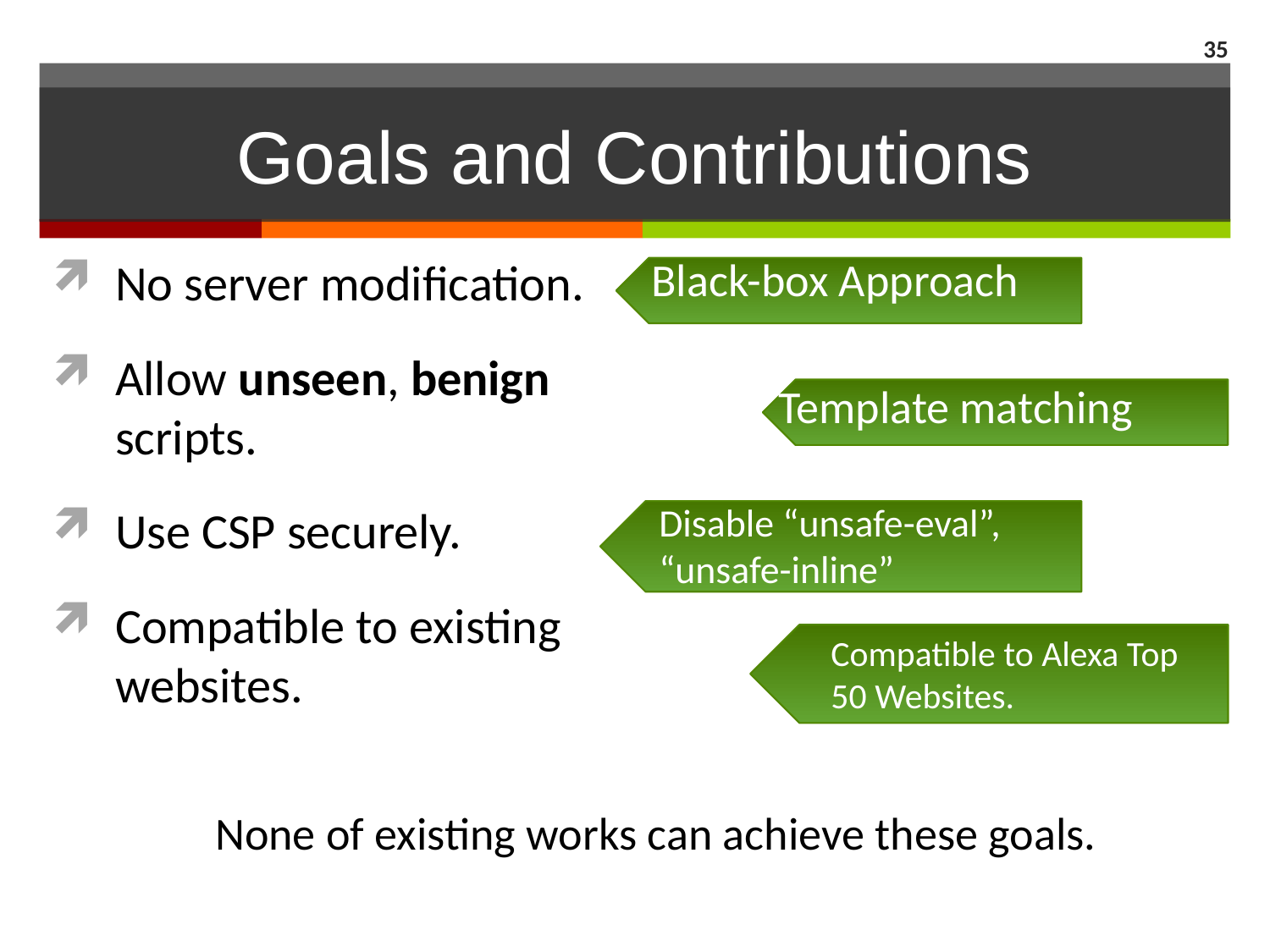

35
# Goals and Contributions
Black-box Approach

No server modification.
Allow unseen, benign scripts.
Use CSP securely.
Compatible to existing websites.
Template matching

Disable “unsafe-eval”,
“unsafe-inline”

Compatible to Alexa Top 50 Websites.
None of existing works can achieve these goals.